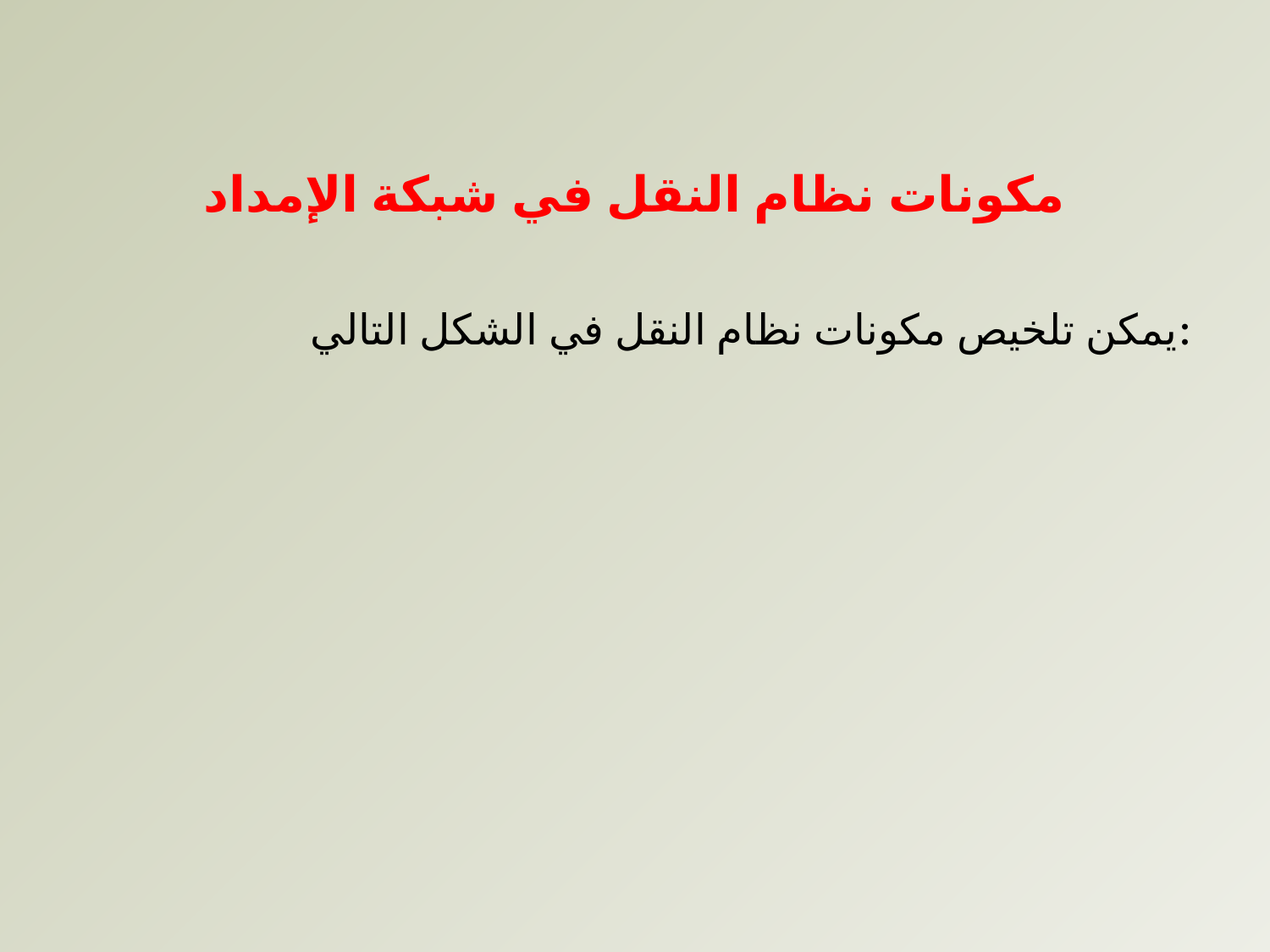

مكونات نظام النقل في شبكة الإمداد
يمكن تلخيص مكونات نظام النقل في الشكل التالي: